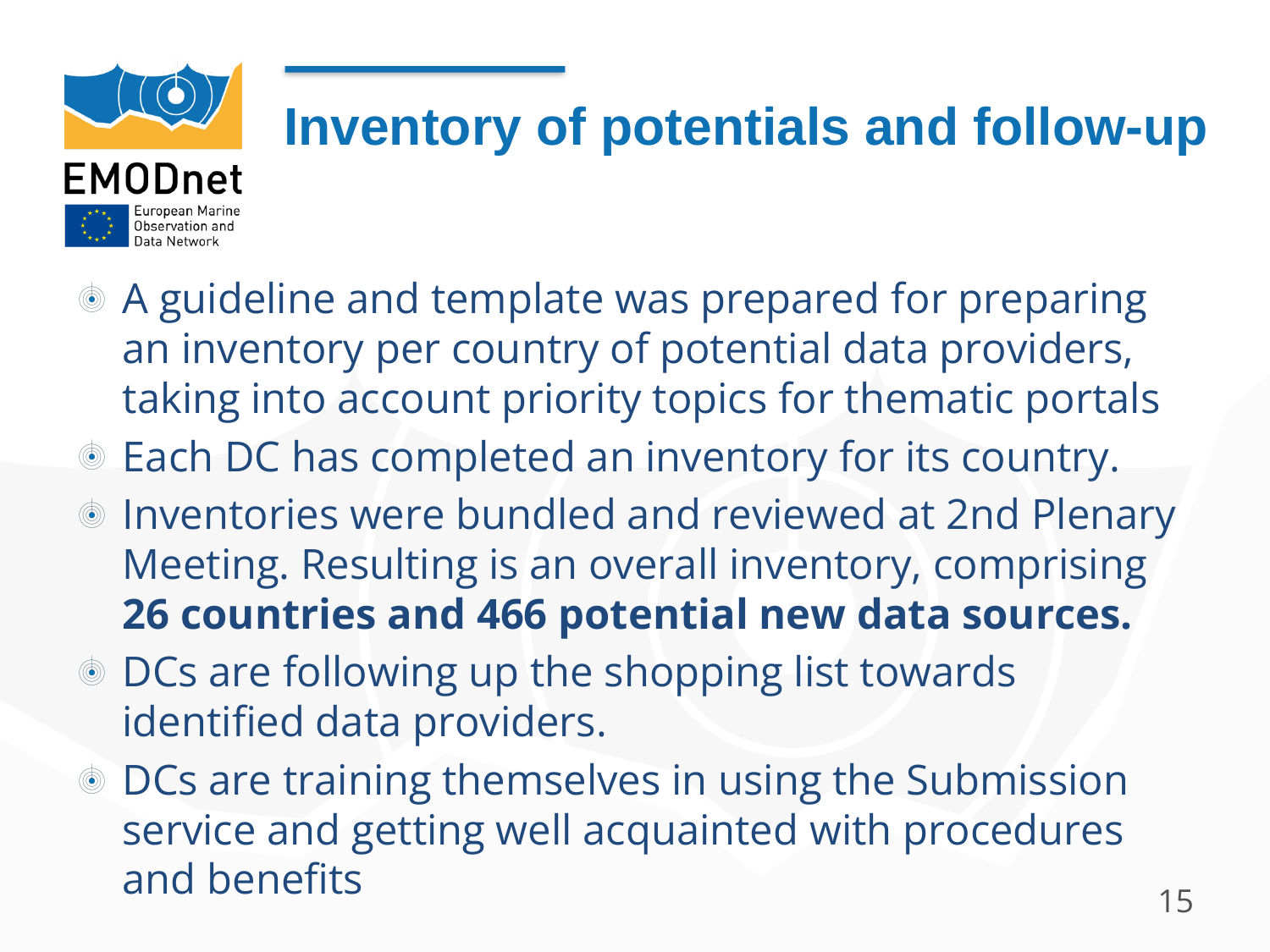

# Inventory of potentials and follow-up
A guideline and template was prepared for preparing an inventory per country of potential data providers, taking into account priority topics for thematic portals
Each DC has completed an inventory for its country.
Inventories were bundled and reviewed at 2nd Plenary Meeting. Resulting is an overall inventory, comprising 26 countries and 466 potential new data sources.
DCs are following up the shopping list towards identified data providers.
DCs are training themselves in using the Submission service and getting well acquainted with procedures and benefits

15